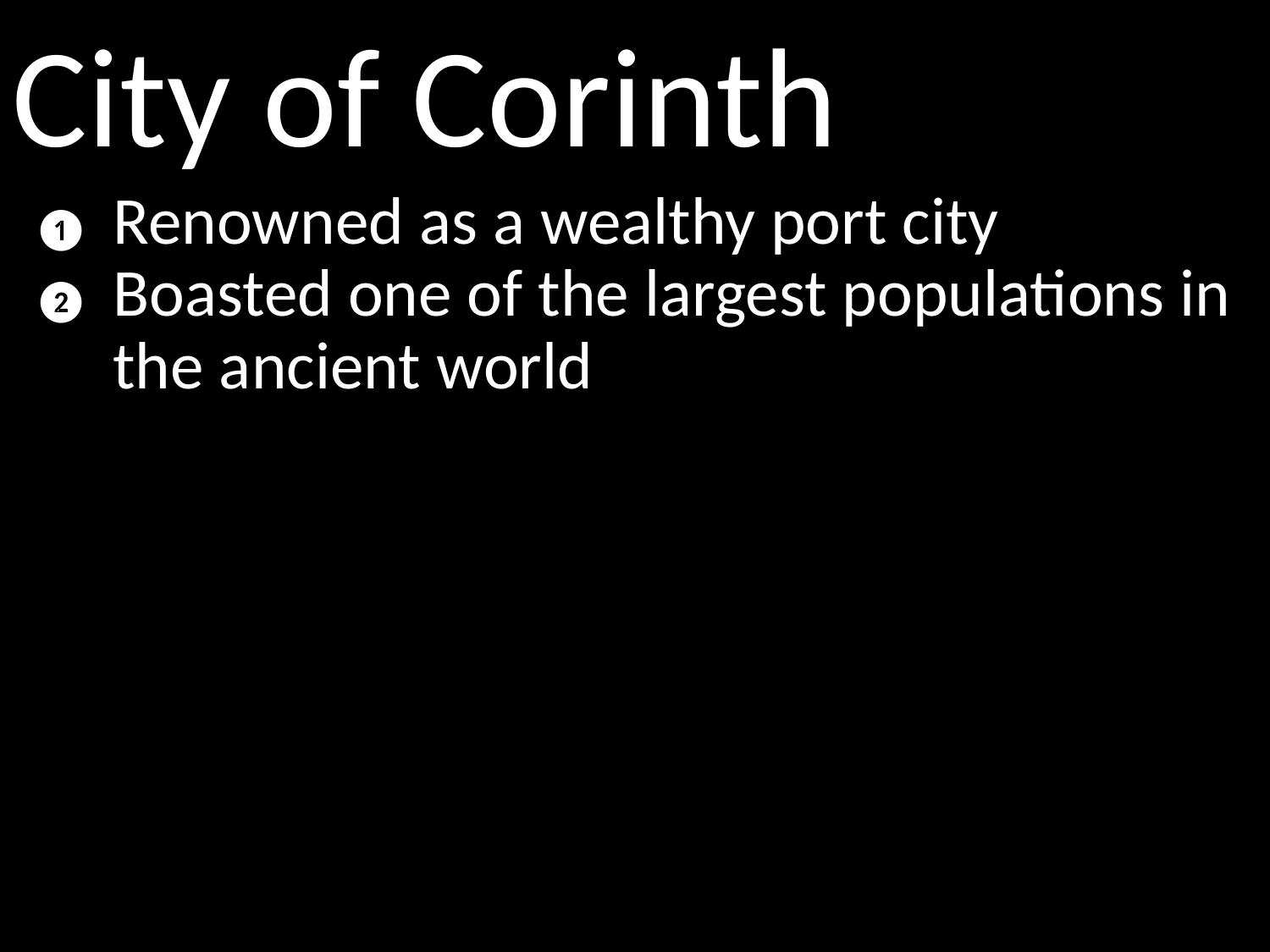

City of Corinth
❶ 	Renowned as a wealthy port city
❷ 	Boasted one of the largest populations in the ancient world